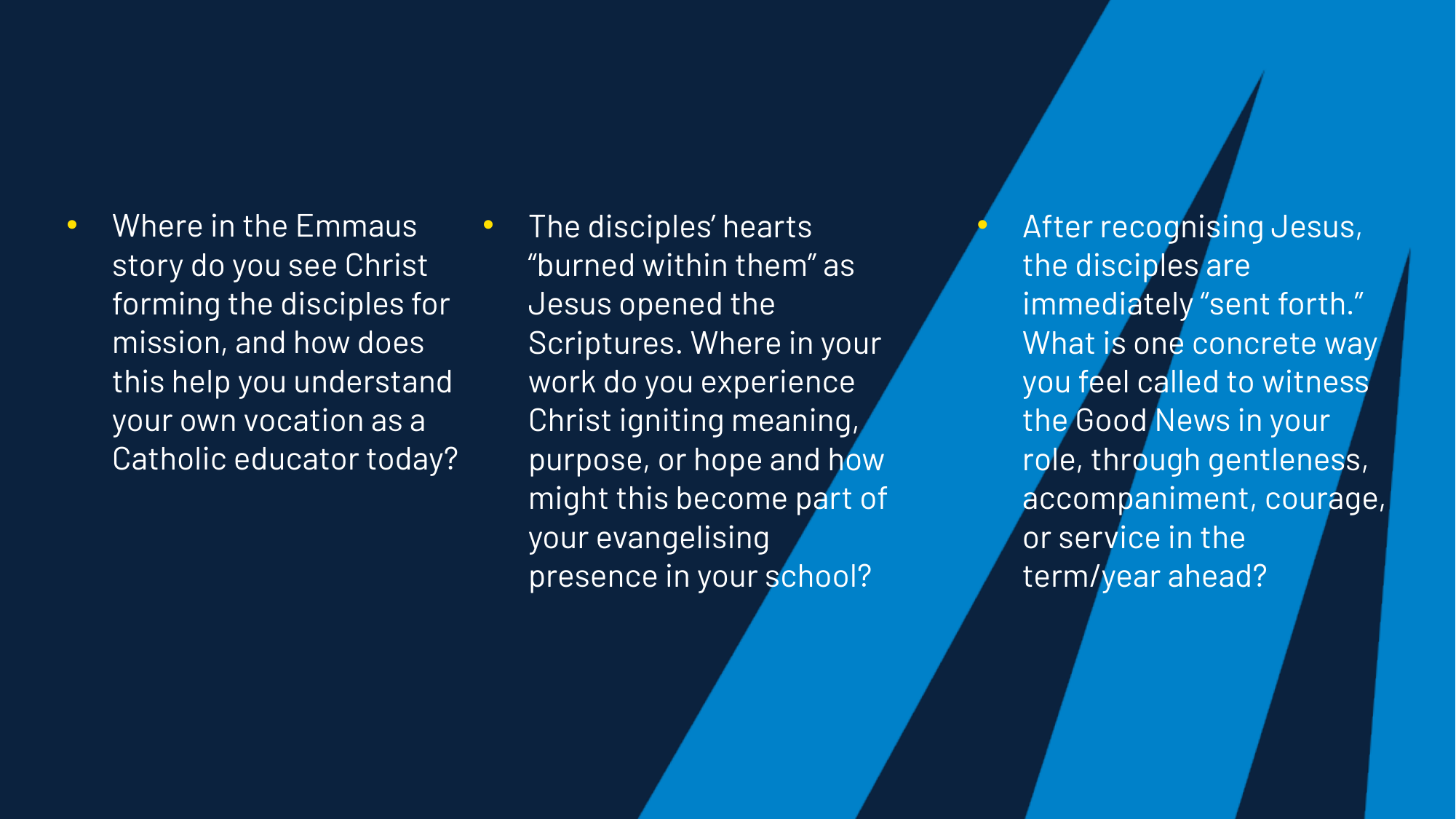

After recognising Jesus, the disciples are immediately “sent forth.” What is one concrete way you feel called to witness the Good News in your role, through gentleness, accompaniment, courage, or service in the term/year ahead?

The disciples’ hearts “burned within them” as Jesus opened the Scriptures. Where in your work do you experience Christ igniting meaning, purpose, or hope and how might this become part of your evangelising presence in your school?

Where in the Emmaus story do you see Christ forming the disciples for mission, and how does this help you understand your own vocation as a Catholic educator today?